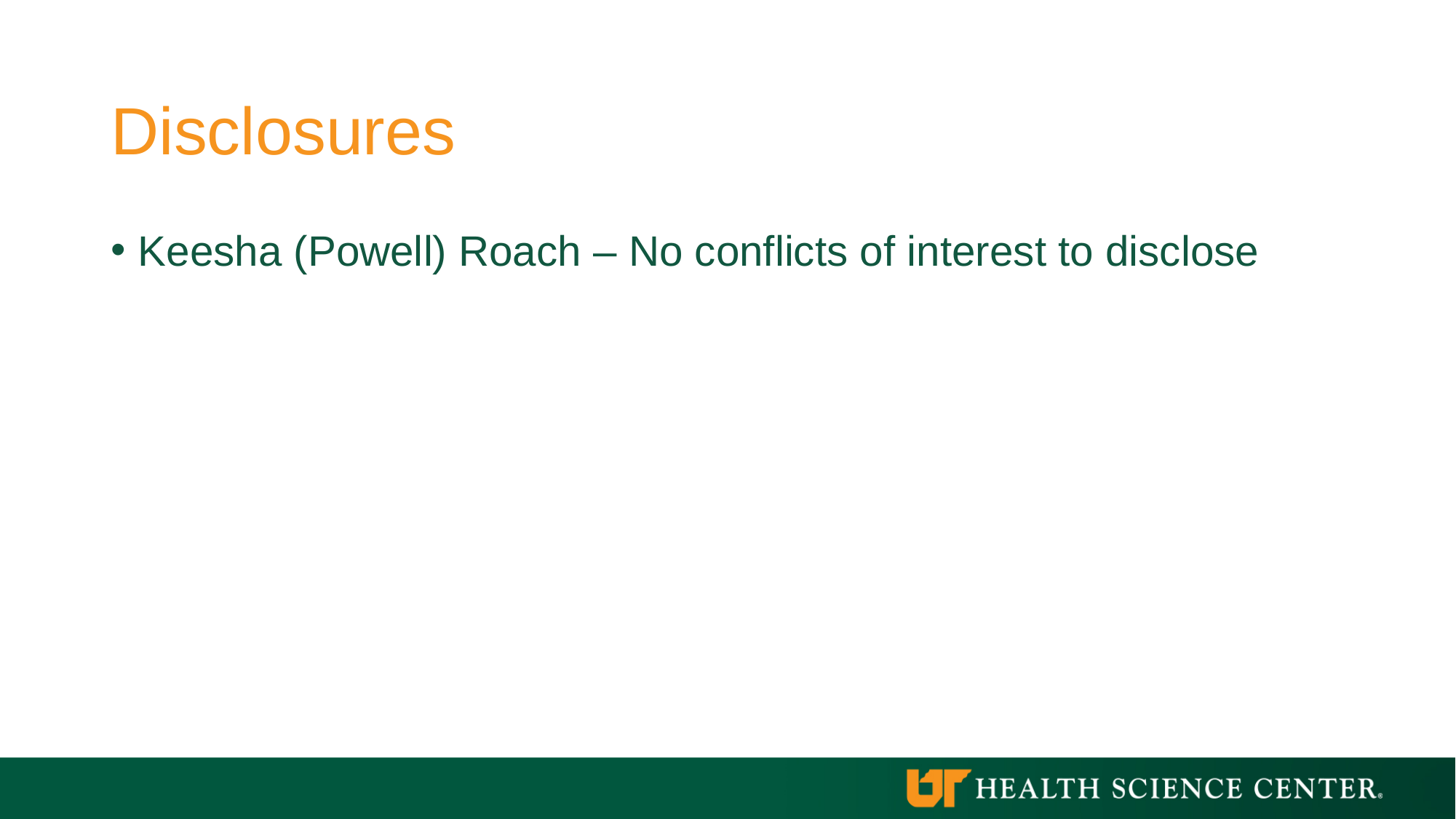

# Disclosures
Keesha (Powell) Roach – No conflicts of interest to disclose